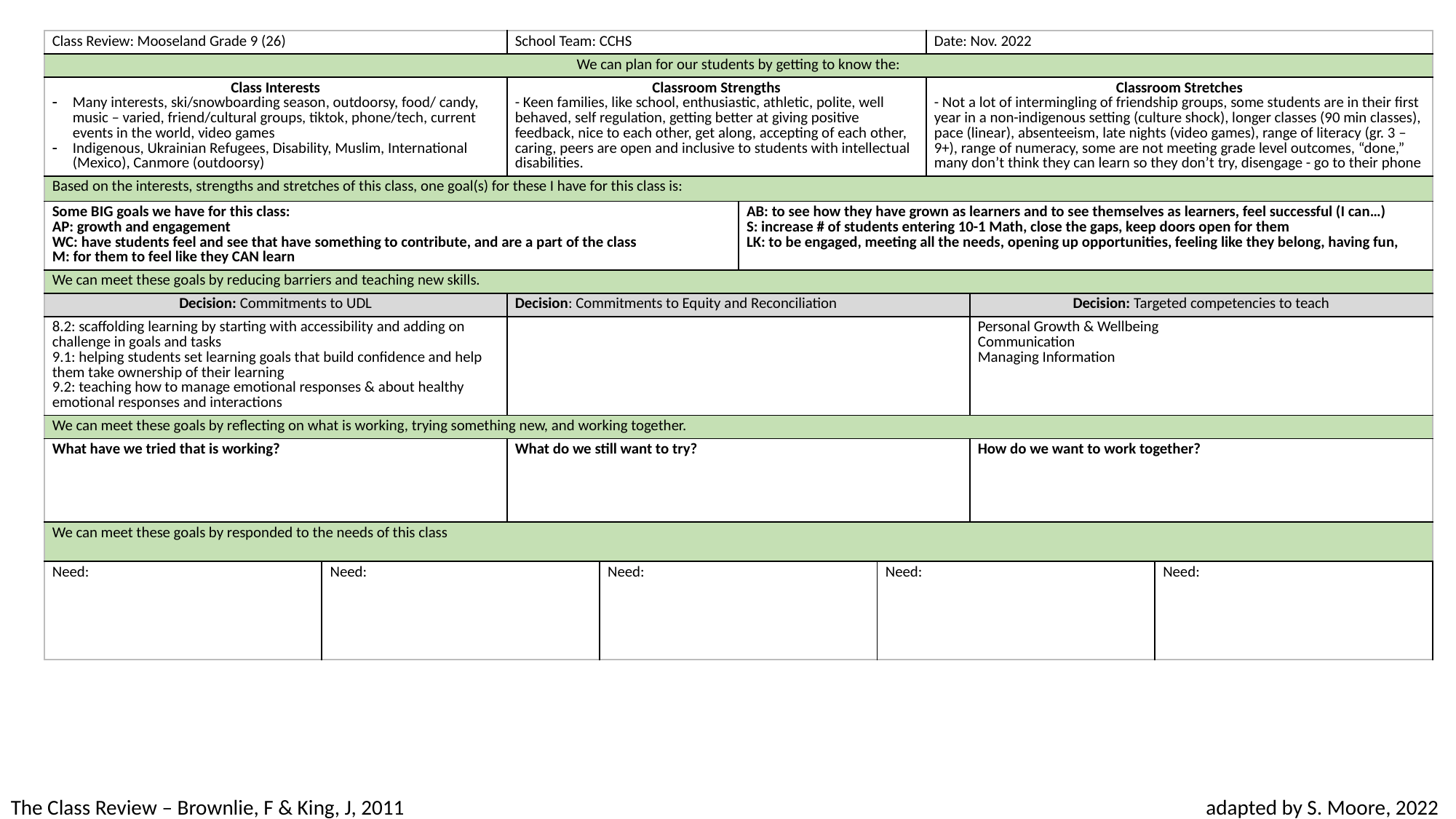

| Class Review: Mooseland Grade 9 (26) |  | School Team: CCHS |  |  |  | Date: Nov. 2022 | Date: Nov. 2022 |  |
| --- | --- | --- | --- | --- | --- | --- | --- | --- |
| We can plan for our students by getting to know the: |  |  |  |  |  |  |  |  |
| Class Interests Many interests, ski/snowboarding season, outdoorsy, food/ candy, music – varied, friend/cultural groups, tiktok, phone/tech, current events in the world, video games Indigenous, Ukrainian Refugees, Disability, Muslim, International (Mexico), Canmore (outdoorsy) |  | Classroom Strengths - Keen families, like school, enthusiastic, athletic, polite, well behaved, self regulation, getting better at giving positive feedback, nice to each other, get along, accepting of each other, caring, peers are open and inclusive to students with intellectual disabilities. |  |  |  | Classroom Stretches - Not a lot of intermingling of friendship groups, some students are in their first year in a non-indigenous setting (culture shock), longer classes (90 min classes), pace (linear), absenteeism, late nights (video games), range of literacy (gr. 3 – 9+), range of numeracy, some are not meeting grade level outcomes, “done,” many don’t think they can learn so they don’t try, disengage - go to their phone | Classroom Stretches - Not a lot of intermingling of friendship groups, some students are in their first year in a non-indigenous setting (culture shock), longer classes (90 min classes), pace (linear), absenteeism, late nights (video games), range of literacy (gr. 3 – 9+), range of numeracy, some are not meeting grade level outcomes, “done,” many don’t think they can learn so they don’t try, disengage - go to their phone |  |
| Based on the interests, strengths and stretches of this class, one goal(s) for these I have for this class is: |  |  |  |  |  |  |  |  |
| Some BIG goals we have for this class: AP: growth and engagement WC: have students feel and see that have something to contribute, and are a part of the class M: for them to feel like they CAN learn |  |  |  | AB: to see how they have grown as learners and to see themselves as learners, feel successful (I can…) S: increase # of students entering 10-1 Math, close the gaps, keep doors open for them LK: to be engaged, meeting all the needs, opening up opportunities, feeling like they belong, having fun, |  |  |  |  |
| We can meet these goals by reducing barriers and teaching new skills. |  | We can meet these goals by reducing barriers in the classroom: |  |  |  |  |  |  |
| Decision: Commitments to UDL |  | Decision: Commitments to Equity and Reconciliation | Decision: Commitments to Equity and Reconciliation Targets |  |  |  | Decision: Targeted competencies to teach |  |
| 8.2: scaffolding learning by starting with accessibility and adding on challenge in goals and tasks 9.1: helping students set learning goals that build confidence and help them take ownership of their learning 9.2: teaching how to manage emotional responses & about healthy emotional responses and interactions |  |  |  |  |  |  | Personal Growth & Wellbeing Communication Managing Information |  |
| We can meet these goals by reflecting on what is working, trying something new, and working together. |  |  |  |  |  |  |  |  |
| What have we tried that is working? |  | What do we still want to try? |  |  |  |  | How do we want to work together? |  |
| We can meet these goals by responded to the needs of this class |  |  |  |  |  |  |  |  |
| Need: | Need: |  | Need: |  | Need: |  |  | Need: |
The Class Review – Brownlie, F & King, J, 2011				         			                      adapted by S. Moore, 2022